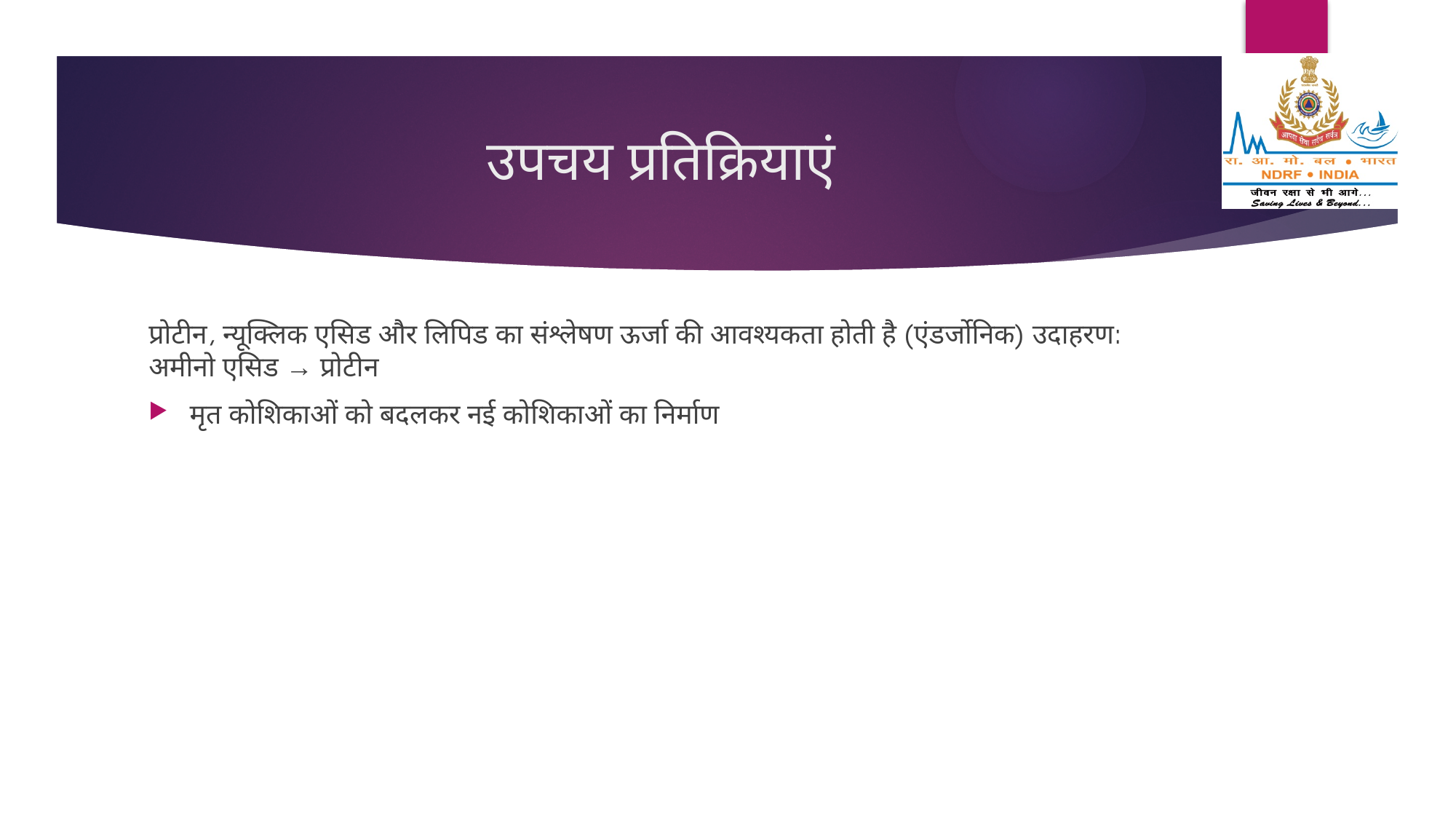

# उपचय प्रतिक्रियाएं
प्रोटीन, न्यूक्लिक एसिड और लिपिड का संश्लेषण ऊर्जा की आवश्यकता होती है (एंडर्जोनिक) उदाहरण: अमीनो एसिड → प्रोटीन
मृत कोशिकाओं को बदलकर नई कोशिकाओं का निर्माण